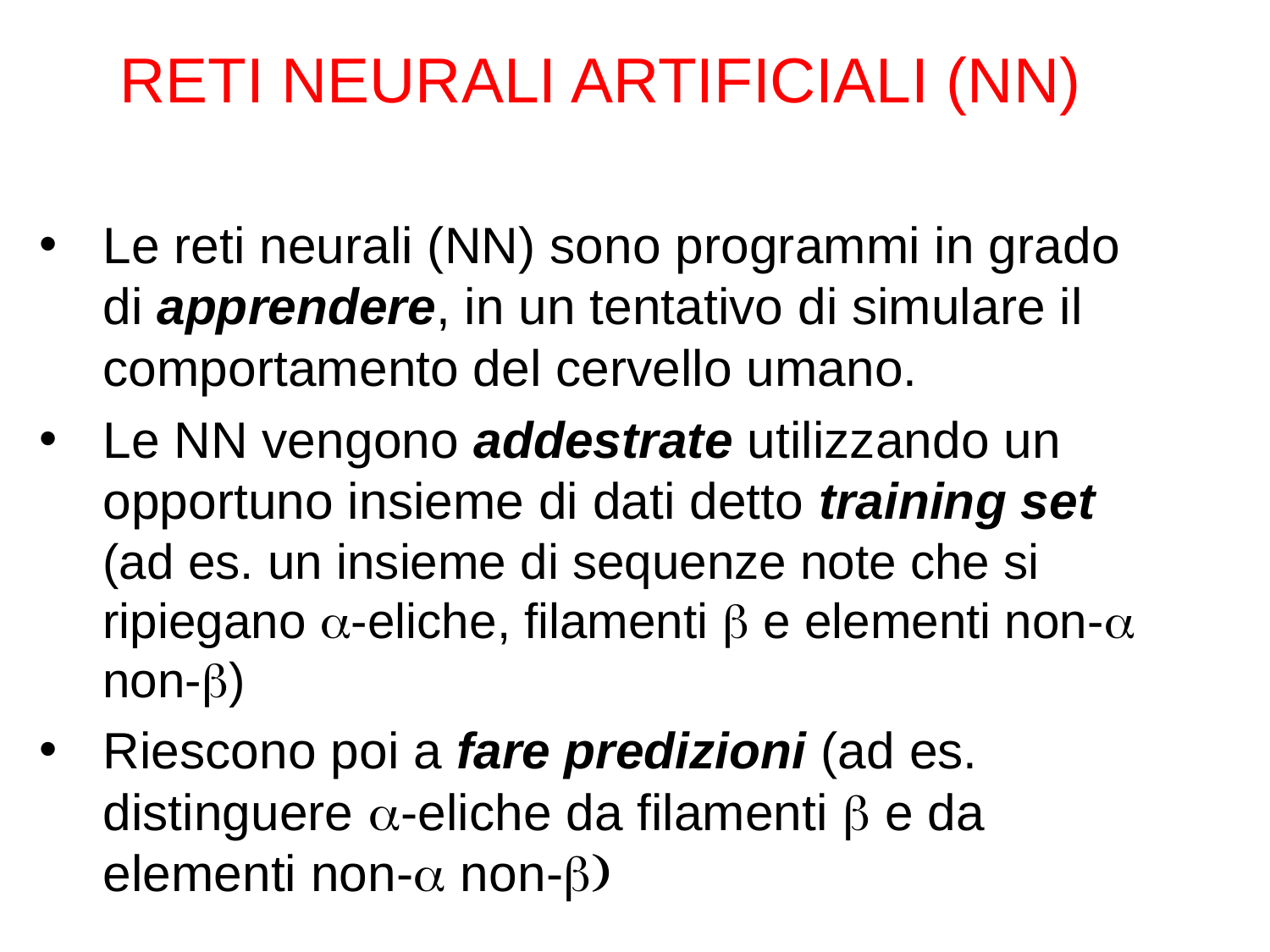

RETI NEURALI ARTIFICIALI (NN)

Le reti neurali (NN) sono programmi in grado di apprendere, in un tentativo di simulare il comportamento del cervello umano.
Le NN vengono addestrate utilizzando un opportuno insieme di dati detto training set (ad es. un insieme di sequenze note che si ripiegano α-eliche, filamenti β e elementi non-α non-β)
Riescono poi a fare predizioni (ad es. distinguere α-eliche da filamenti β e da elementi non-α non-β)